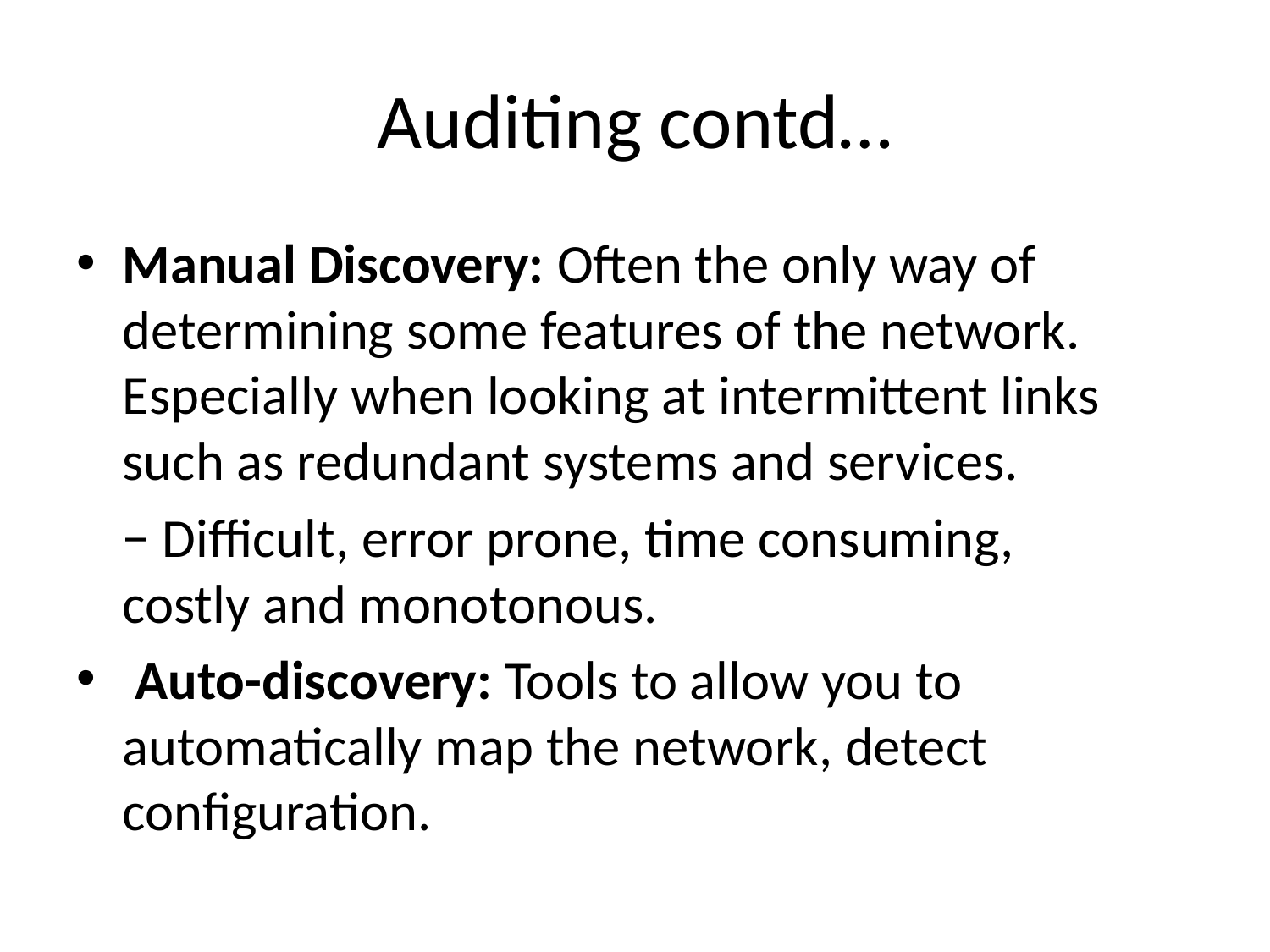

# Auditing contd…
Manual Discovery: Often the only way of determining some features of the network. Especially when looking at intermittent links such as redundant systems and services.
		− Difficult, error prone, time consuming,  	   costly and monotonous.
 Auto-discovery: Tools to allow you to automatically map the network, detect configuration.